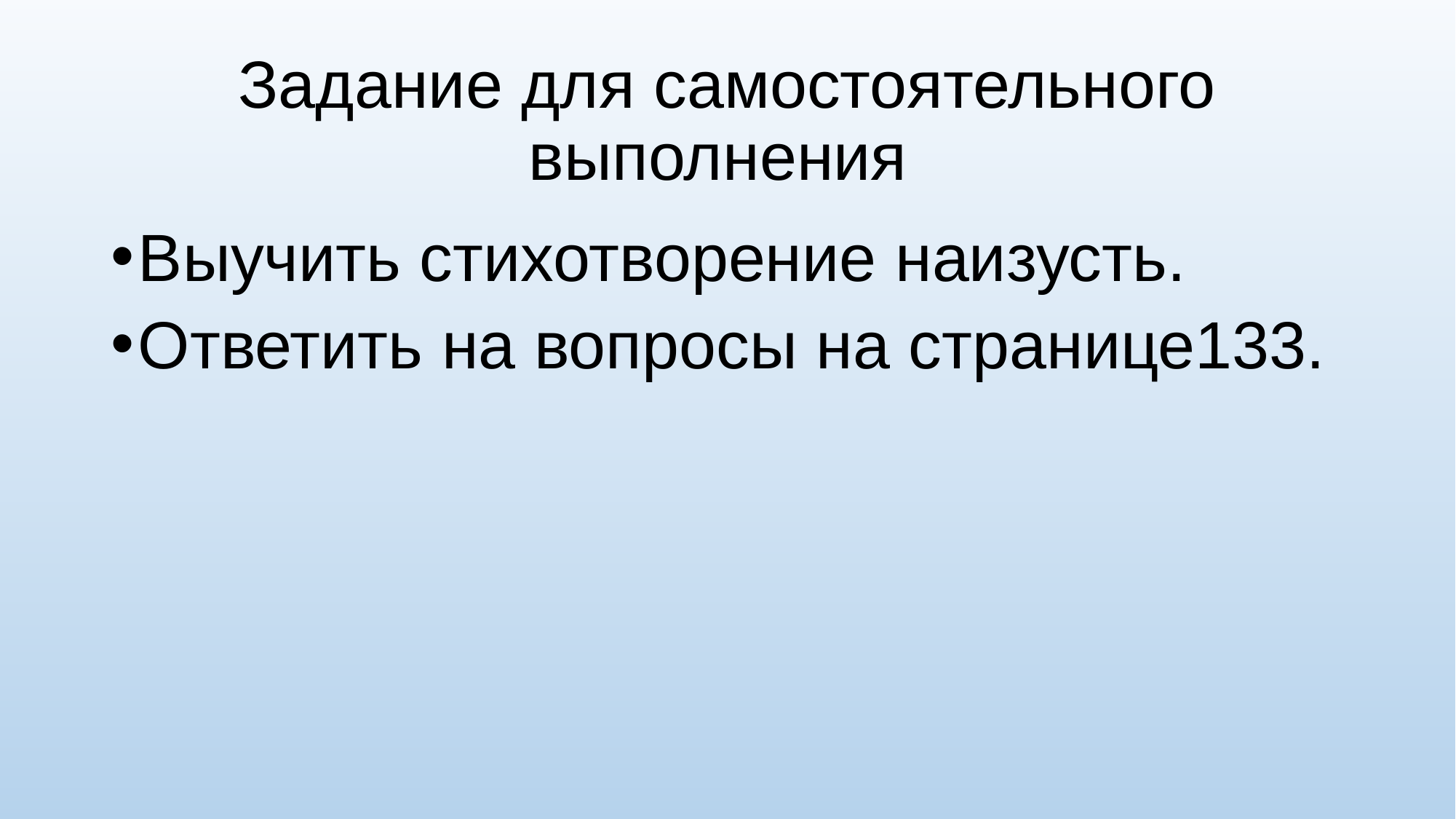

# Задание для самостоятельного выполнения
Выучить стихотворение наизусть.
Ответить на вопросы на странице133.